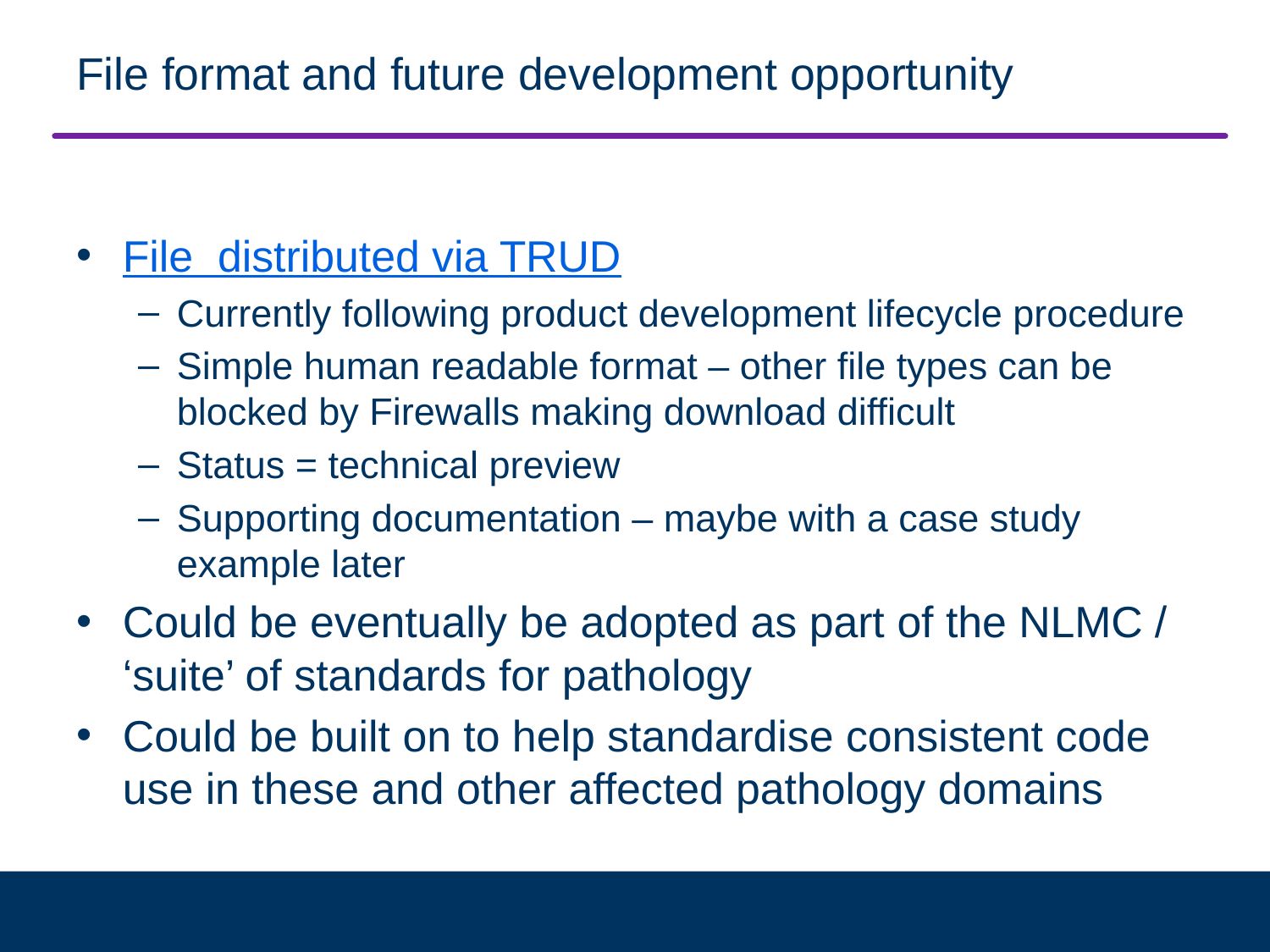

# File format and future development opportunity
File  distributed via TRUD
Currently following product development lifecycle procedure
Simple human readable format – other file types can be blocked by Firewalls making download difficult
Status = technical preview
Supporting documentation – maybe with a case study example later
Could be eventually be adopted as part of the NLMC / ‘suite’ of standards for pathology
Could be built on to help standardise consistent code use in these and other affected pathology domains